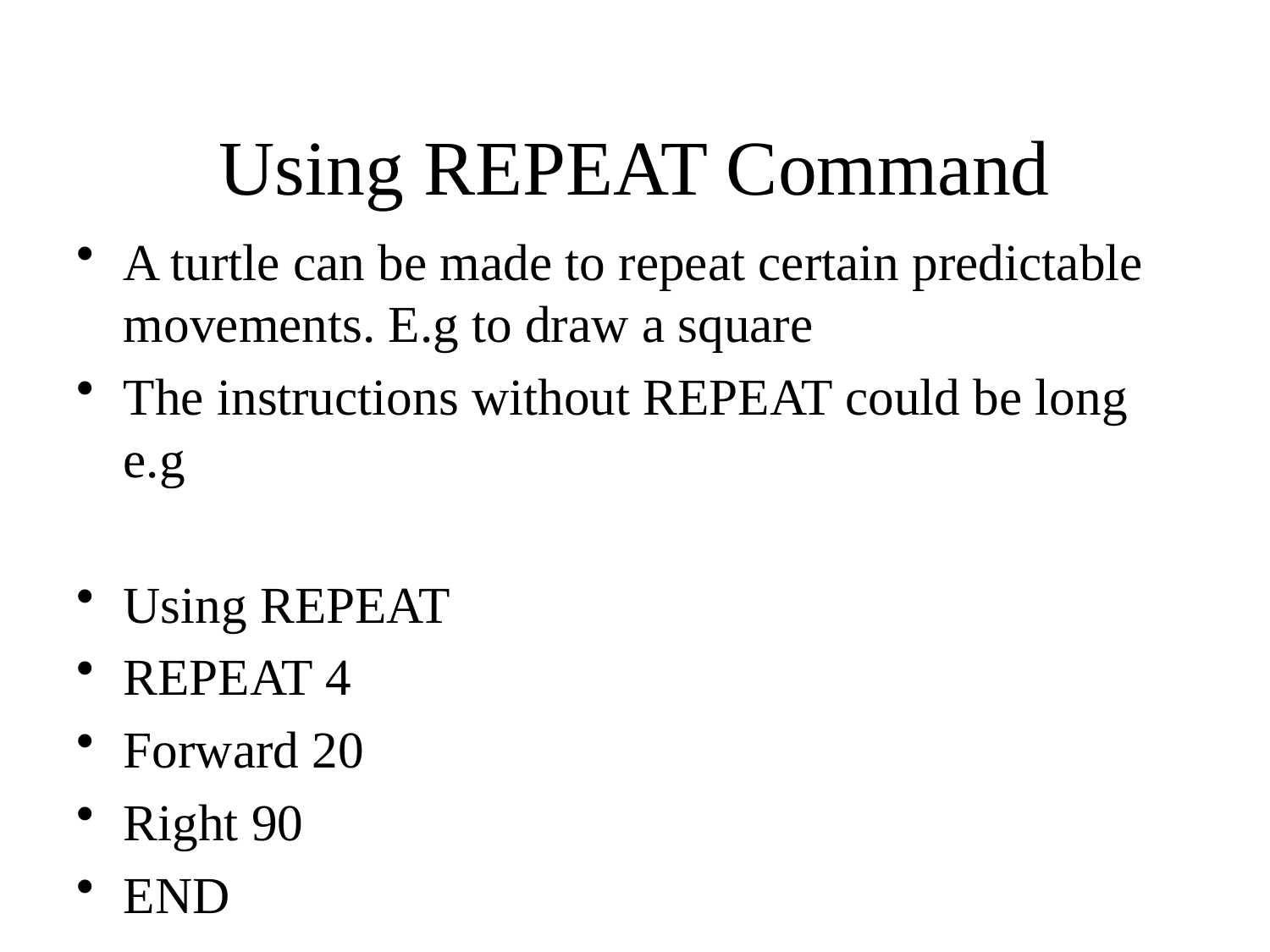

# Using REPEAT Command
A turtle can be made to repeat certain predictable movements. E.g to draw a square
The instructions without REPEAT could be long e.g

Using REPEAT
REPEAT 4
Forward 20
Right 90
END